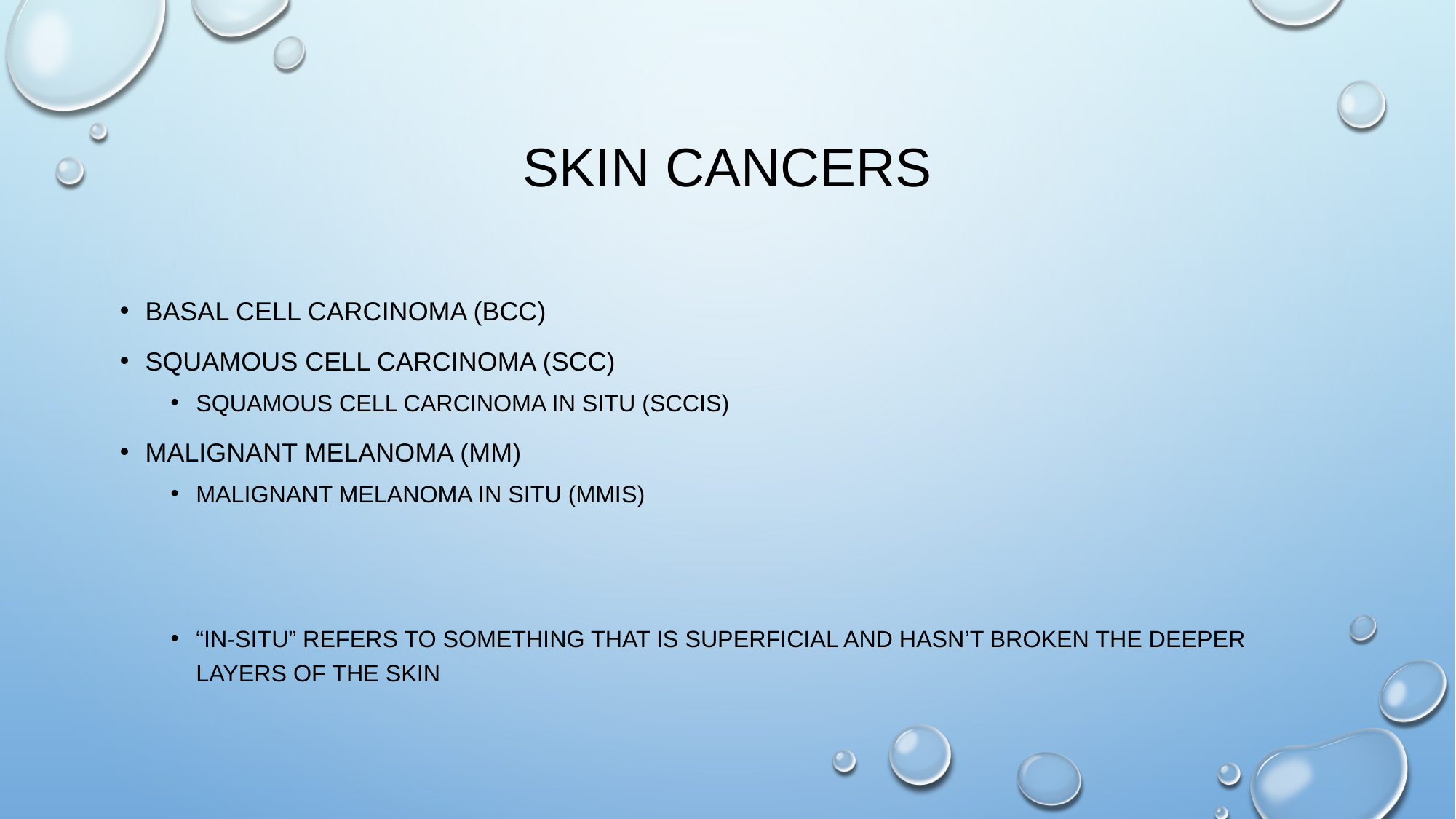

# Skin Cancers
Basal cell carcinoma (BCC)
Squamous cell carcinoma (SCC)
Squamous cell carcinoma in situ (SCCIS)
Malignant Melanoma (MM)
Malignant Melanoma in situ (MMIS)

“in-situ” refers to something that is superficial and hasn’t broken the deeper layers of the skin